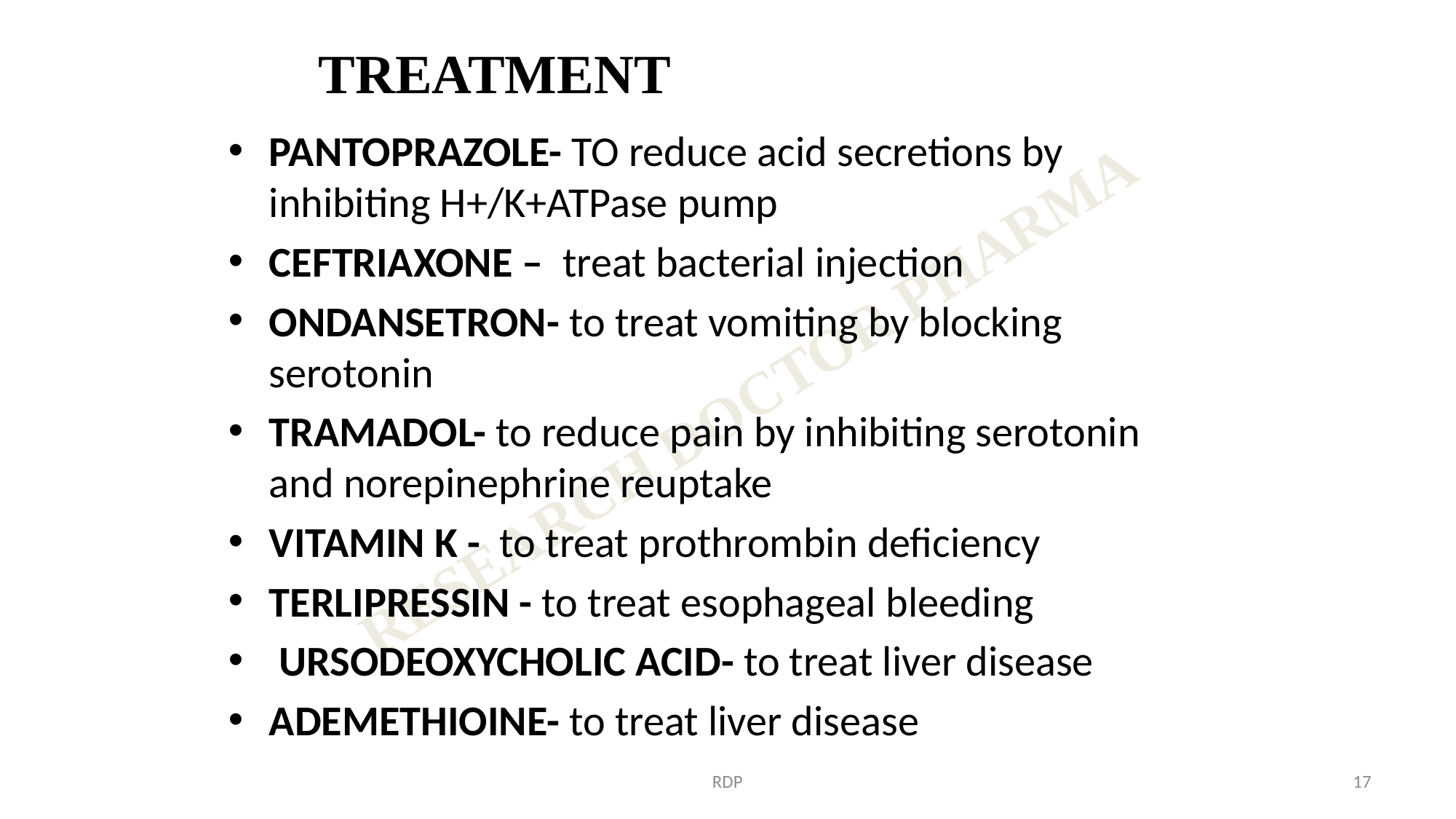

# TREATMENT
PANTOPRAZOLE- TO reduce acid secretions by inhibiting H+/K+ATPase pump
CEFTRIAXONE –  treat bacterial injection
ONDANSETRON- to treat vomiting by blocking serotonin
TRAMADOL- to reduce pain by inhibiting serotonin and norepinephrine reuptake
VITAMIN K -  to treat prothrombin deficiency
TERLIPRESSIN - to treat esophageal bleeding
 URSODEOXYCHOLIC ACID- to treat liver disease
ADEMETHIOINE- to treat liver disease

RDP
17